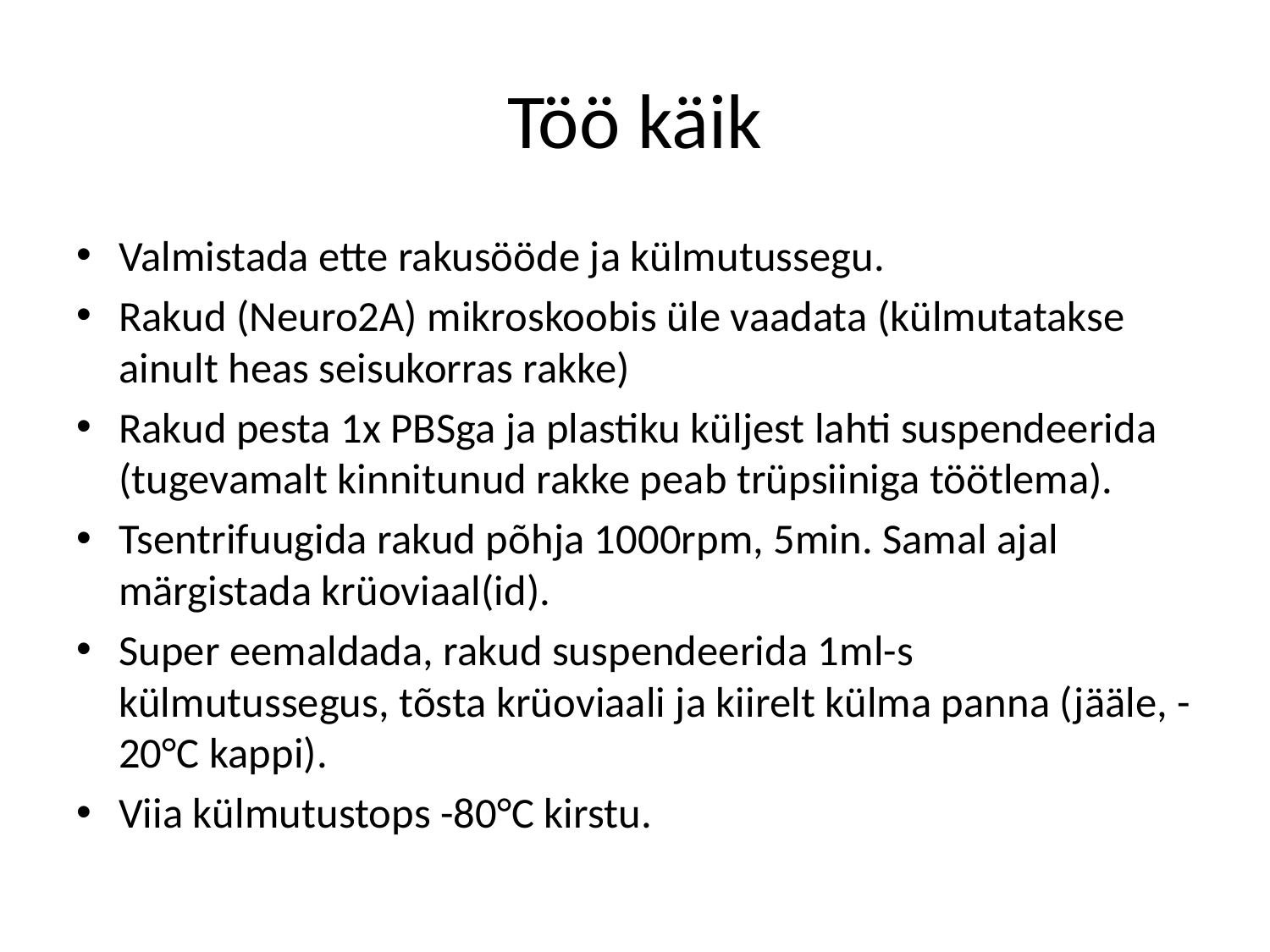

# Töö käik
Valmistada ette rakusööde ja külmutussegu.
Rakud (Neuro2A) mikroskoobis üle vaadata (külmutatakse ainult heas seisukorras rakke)
Rakud pesta 1x PBSga ja plastiku küljest lahti suspendeerida (tugevamalt kinnitunud rakke peab trüpsiiniga töötlema).
Tsentrifuugida rakud põhja 1000rpm, 5min. Samal ajal märgistada krüoviaal(id).
Super eemaldada, rakud suspendeerida 1ml-s külmutussegus, tõsta krüoviaali ja kiirelt külma panna (jääle, -20°C kappi).
Viia külmutustops -80°C kirstu.